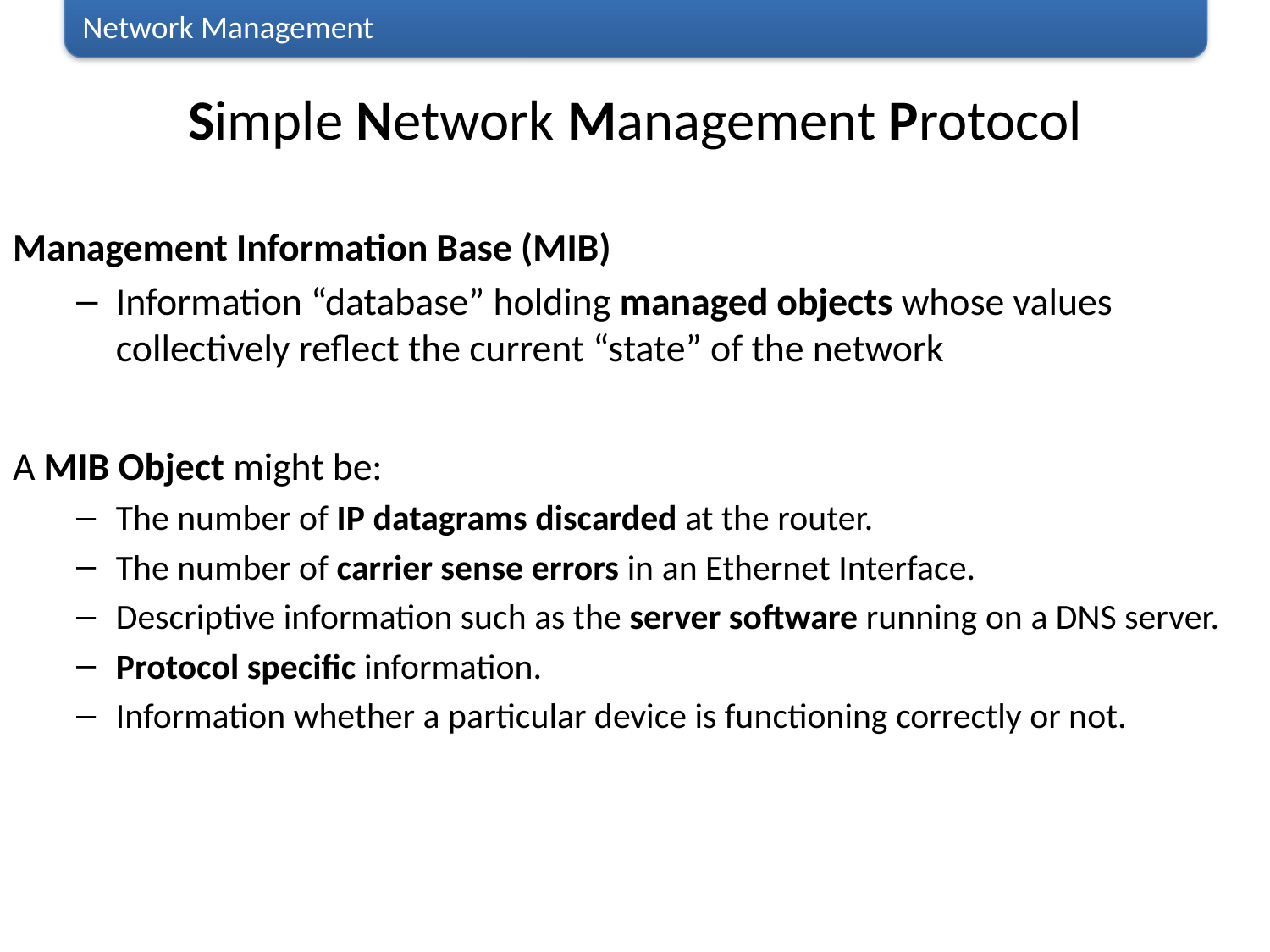

Network Management
# Simple Network Management Protocol
Management Information Base (MIB)
Information “database” holding managed objects whose values collectively reflect the current “state” of the network

A MIB Object might be:
The number of IP datagrams discarded at the router.
The number of carrier sense errors in an Ethernet Interface.
Descriptive information such as the server software running on a DNS server.
Protocol specific information.
Information whether a particular device is functioning correctly or not.